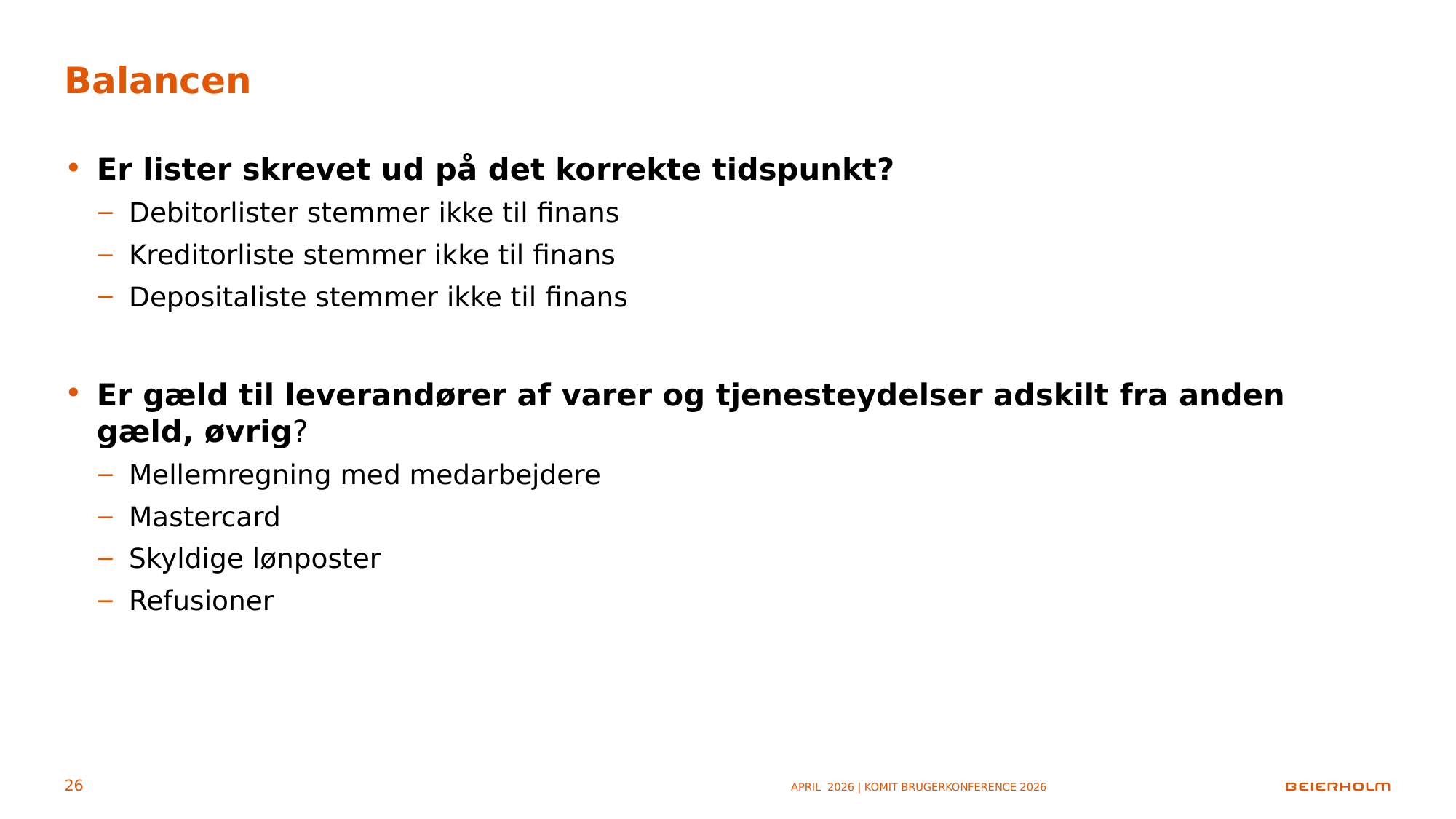

# Balancen
Er lister skrevet ud på det korrekte tidspunkt?
Debitorlister stemmer ikke til finans
Kreditorliste stemmer ikke til finans
Depositaliste stemmer ikke til finans

Er gæld til leverandører af varer og tjenesteydelser adskilt fra anden gæld, øvrig?
Mellemregning med medarbejdere
Mastercard
Skyldige lønposter
Refusioner

April  2026 | KOMiT Brugerkonference 2026
26